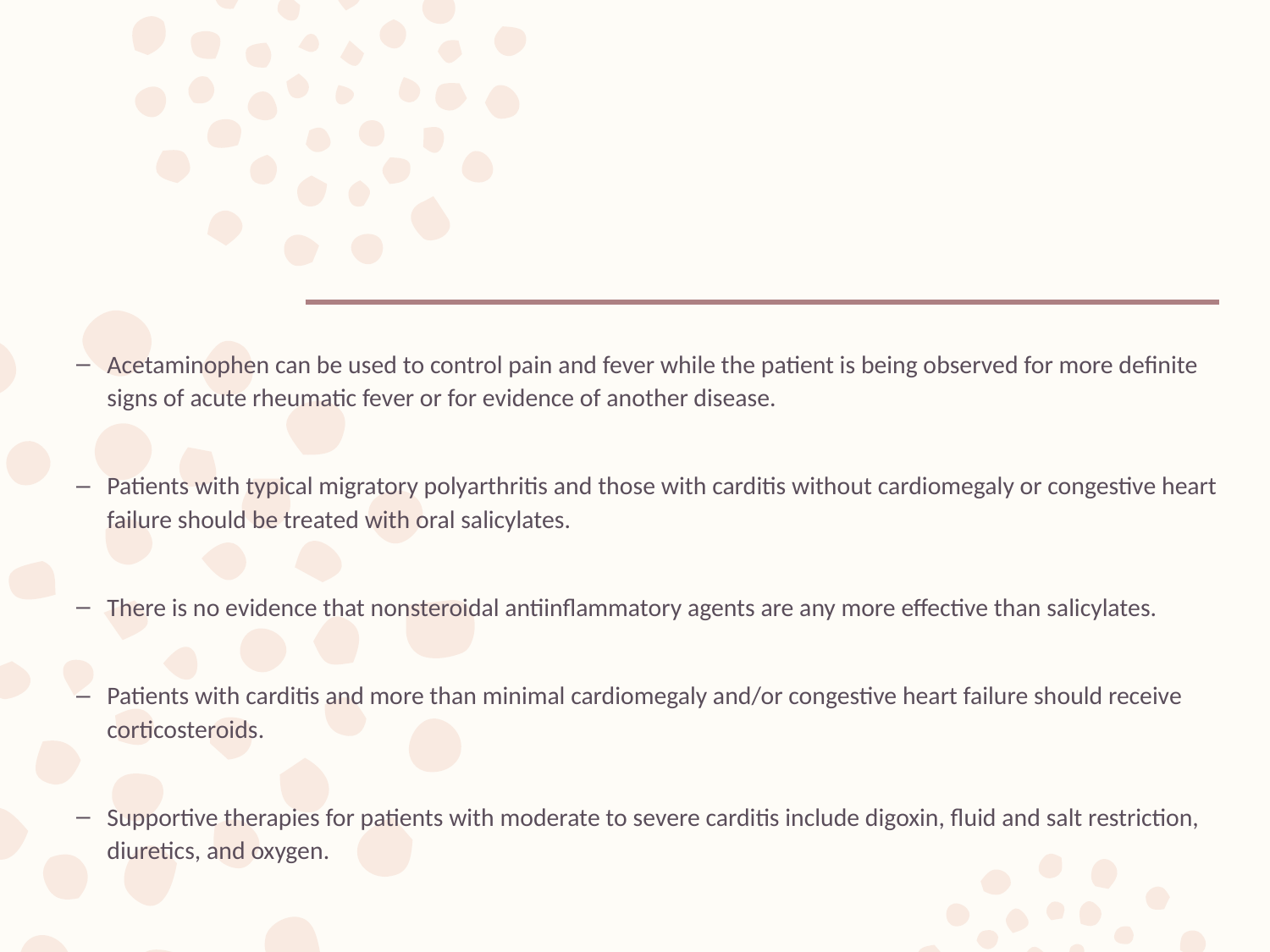

Acetaminophen can be used to control pain and fever while the patient is being observed for more definite signs of acute rheumatic fever or for evidence of another disease.

Patients with typical migratory polyarthritis and those with carditis without cardiomegaly or congestive heart failure should be treated with oral salicylates.

There is no evidence that nonsteroidal antiinflammatory agents are any more effective than salicylates.

Patients with carditis and more than minimal cardiomegaly and/or congestive heart failure should receive corticosteroids.

Supportive therapies for patients with moderate to severe carditis include digoxin, fluid and salt restriction, diuretics, and oxygen.